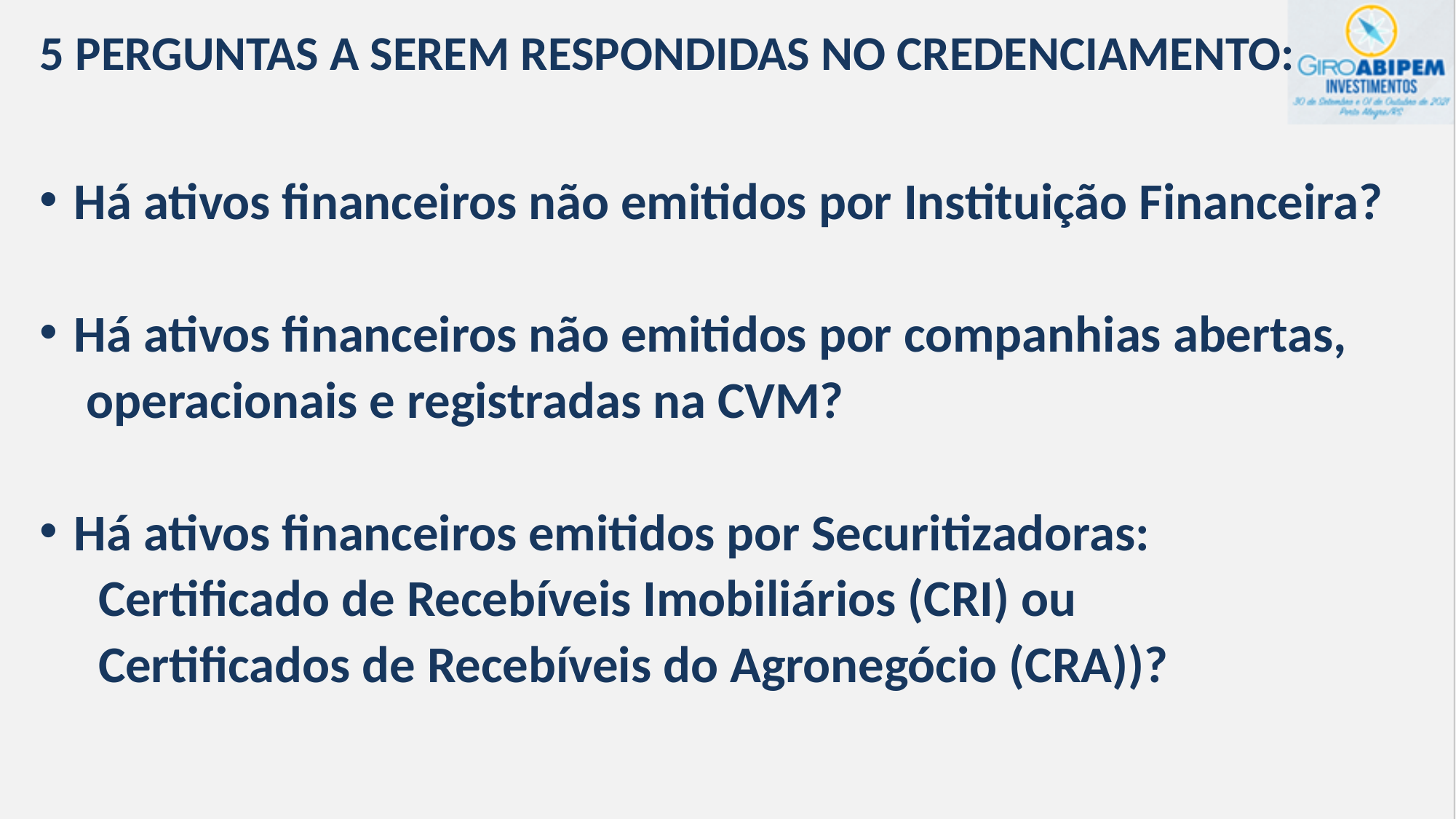

5 PERGUNTAS A SEREM RESPONDIDAS NO CREDENCIAMENTO:

Há ativos financeiros não emitidos por Instituição Financeira?

Há ativos financeiros não emitidos por companhias abertas,
    operacionais e registradas na CVM?

Há ativos financeiros emitidos por Securitizadoras:
     Certificado de Recebíveis Imobiliários (CRI) ou
     Certificados de Recebíveis do Agronegócio (CRA))?